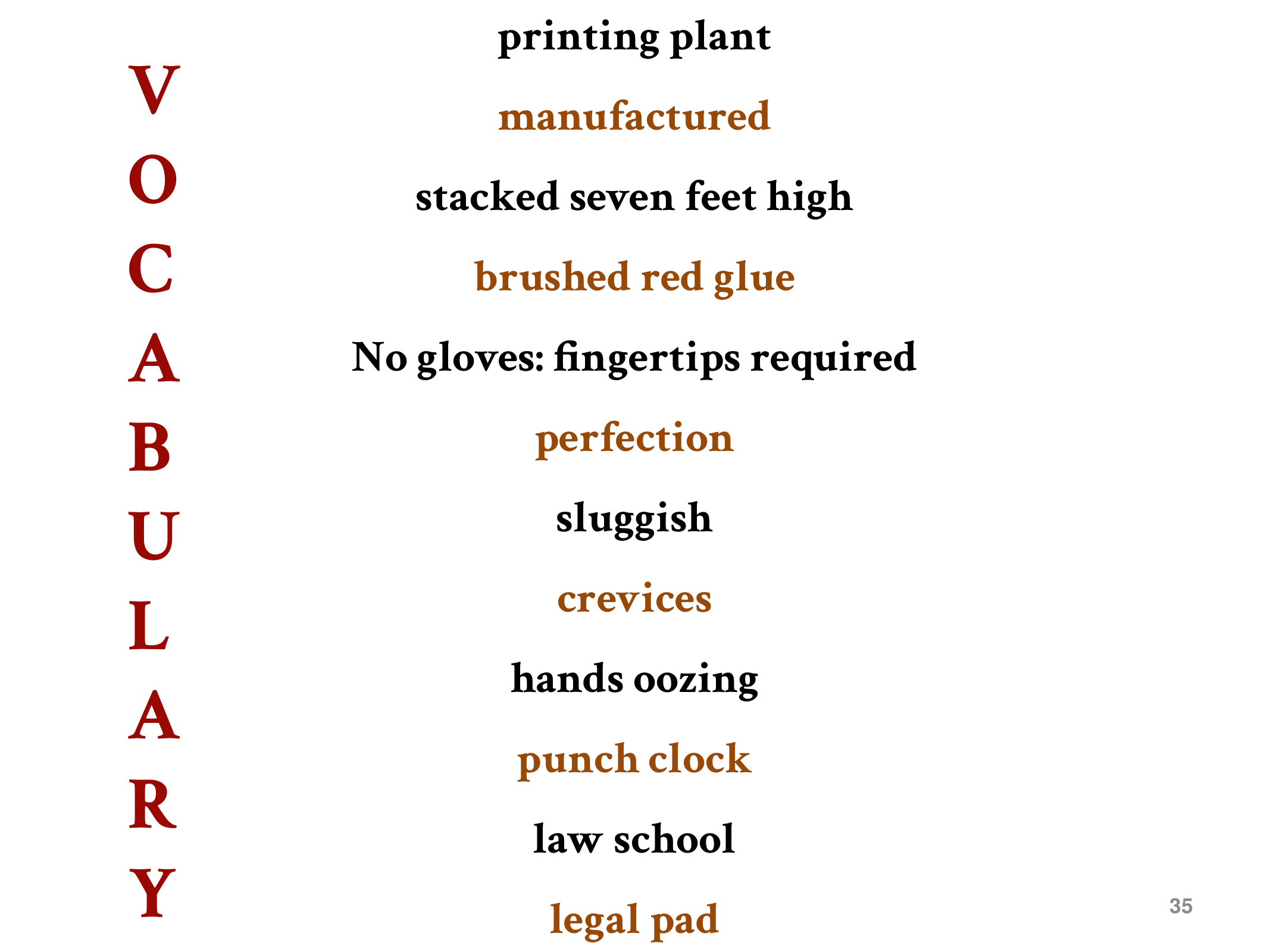

printing plant
manufactured
stacked seven feet high
brushed red glue
No gloves: fingertips required
perfection
sluggish
crevices
hands oozing
punch clock
law school
legal pad
.
VOCABULARY
35